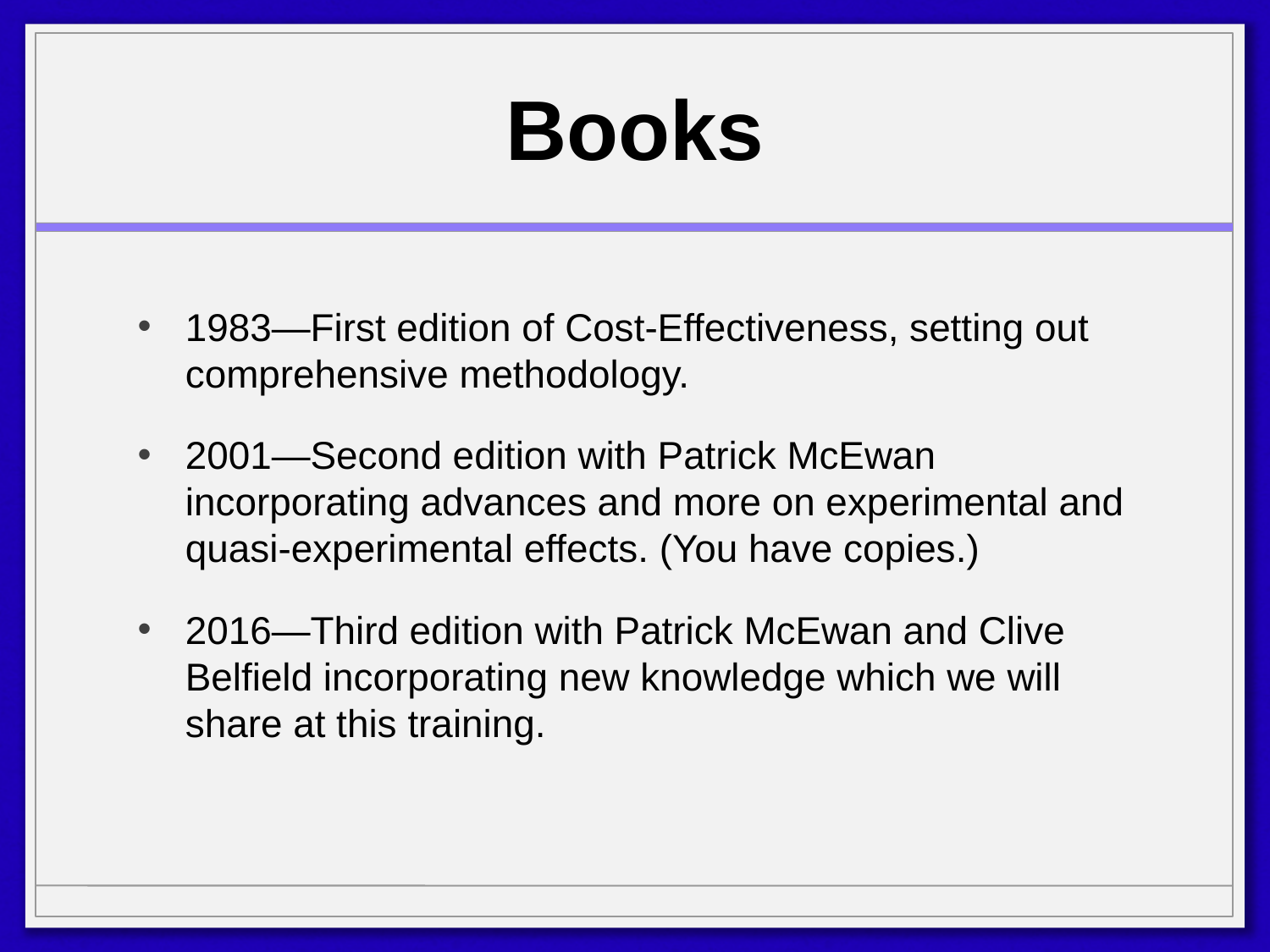

# Books
1983—First edition of Cost-Effectiveness, setting out comprehensive methodology.
2001—Second edition with Patrick McEwan incorporating advances and more on experimental and quasi-experimental effects. (You have copies.)
2016—Third edition with Patrick McEwan and Clive Belfield incorporating new knowledge which we will share at this training.